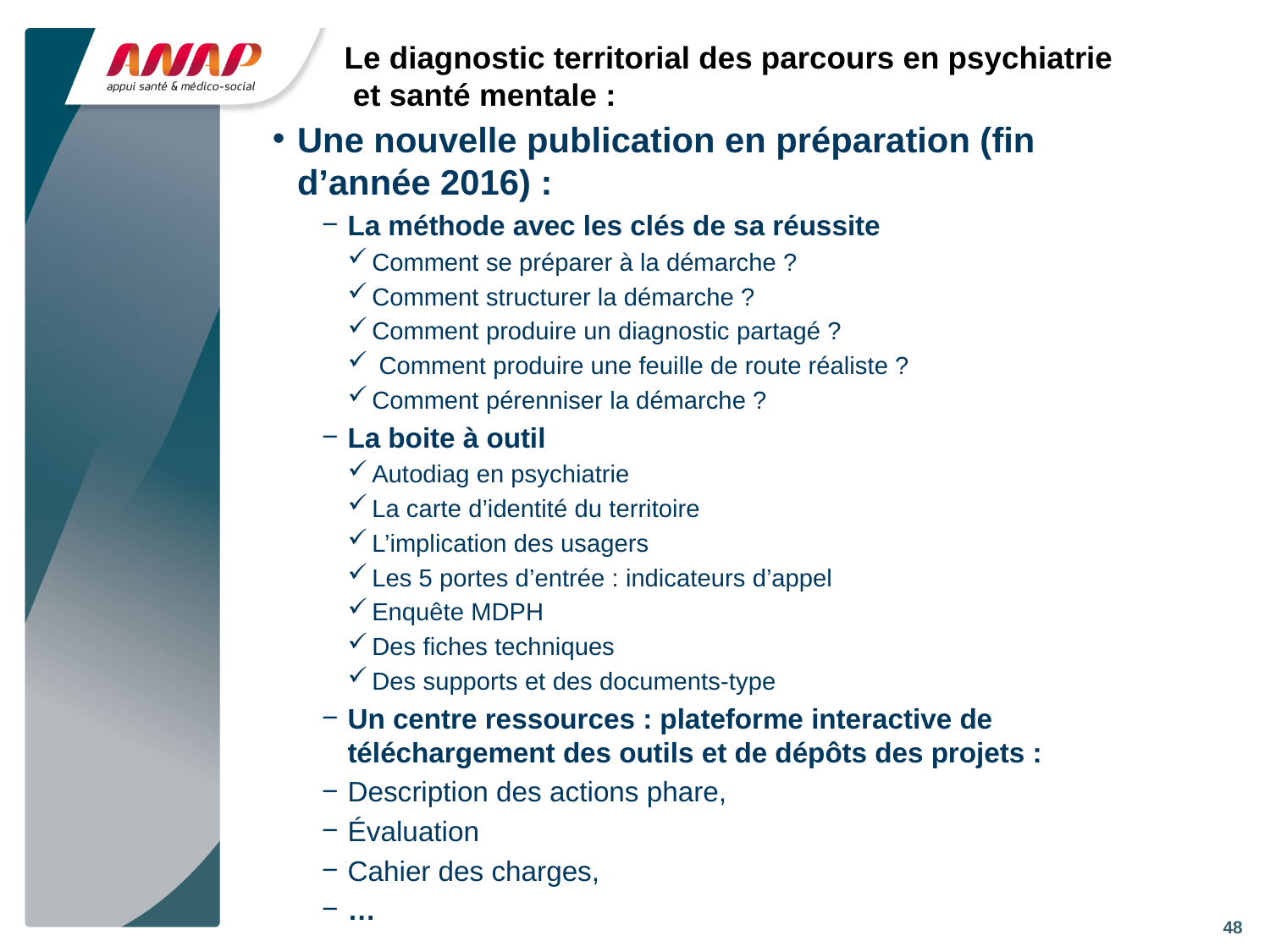

# Le diagnostic territorial des parcours en psychiatrie et santé mentale :
Une nouvelle publication en préparation (fin d’année 2016) :
La méthode avec les clés de sa réussite
Comment se préparer à la démarche ?
Comment structurer la démarche ?
Comment produire un diagnostic partagé ?
 Comment produire une feuille de route réaliste ?
Comment pérenniser la démarche ?
La boite à outil
Autodiag en psychiatrie
La carte d’identité du territoire
L’implication des usagers
Les 5 portes d’entrée : indicateurs d’appel
Enquête MDPH
Des fiches techniques
Des supports et des documents-type
Un centre ressources : plateforme interactive de téléchargement des outils et de dépôts des projets :
Description des actions phare,
Évaluation
Cahier des charges,
…